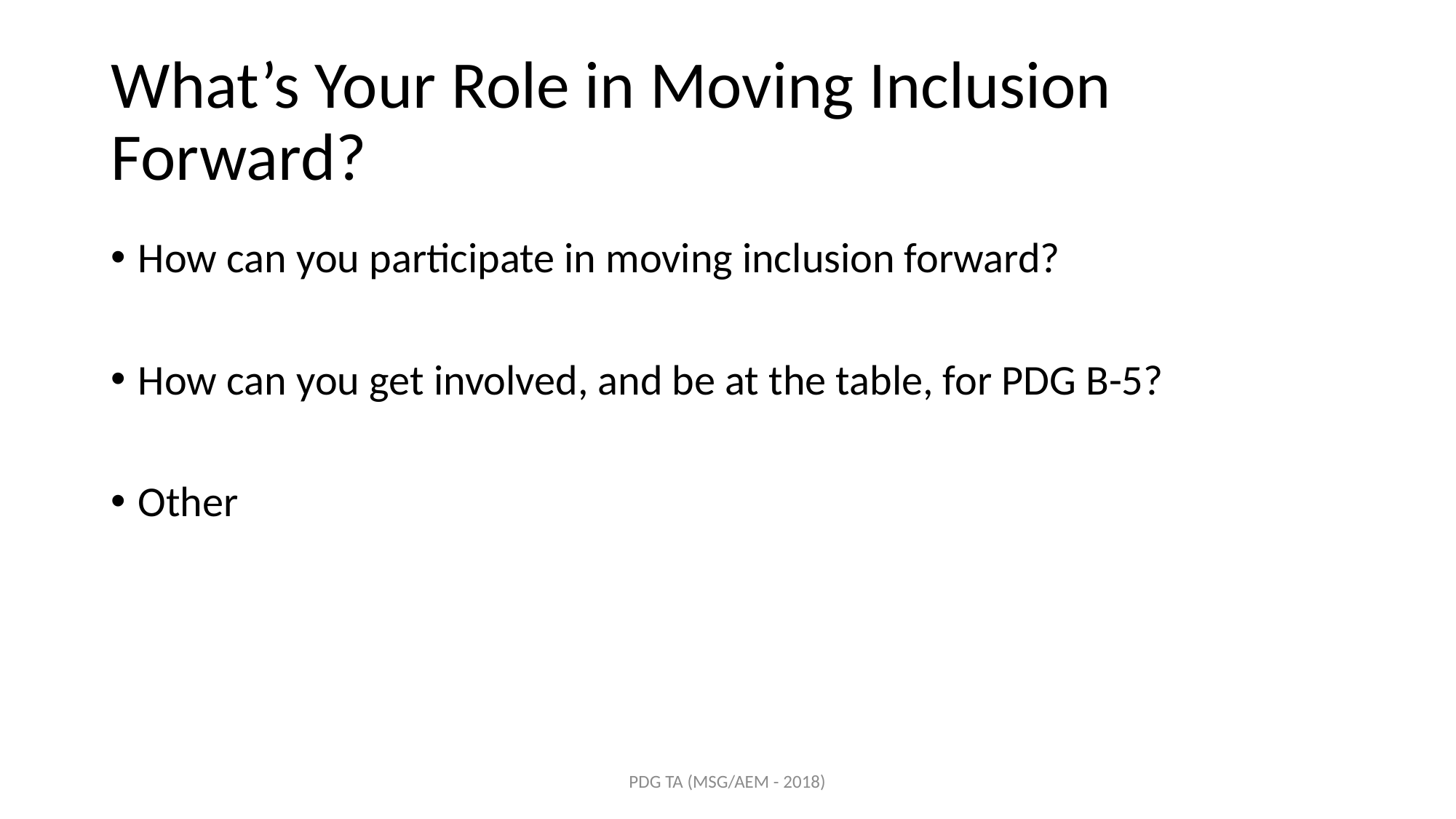

# What’s Your Role in Moving Inclusion Forward?
How can you participate in moving inclusion forward?

How can you get involved, and be at the table, for PDG B-5?

Other
PDG TA (MSG/AEM - 2018)